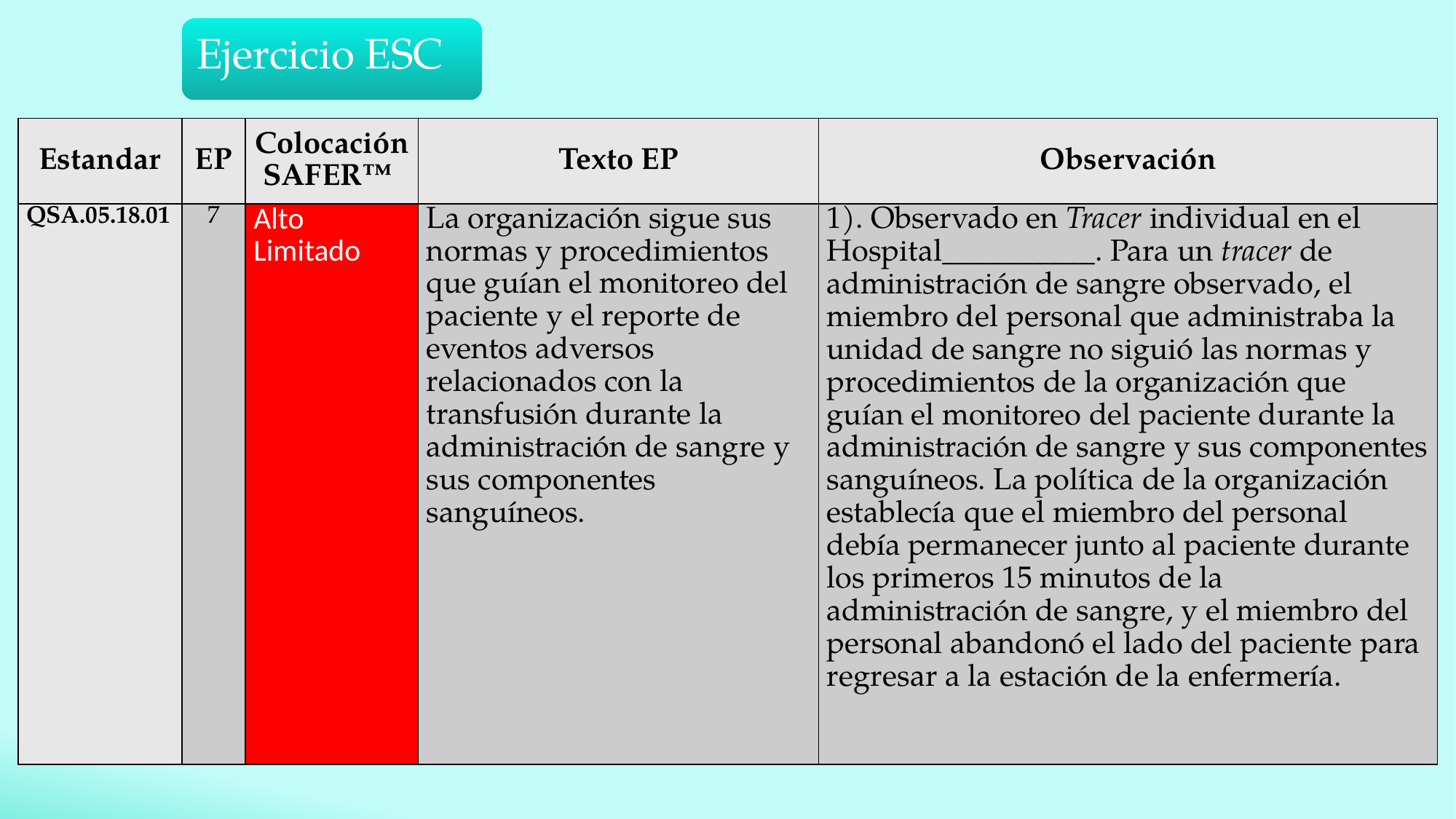

Ejercicio ESC
| Estandar | EP | Colocación SAFER™ | Texto EP | Observación |
| --- | --- | --- | --- | --- |
| QSA.05.18.01 | 7 | Alto Limitado | La organización sigue sus normas y procedimientos que guían el monitoreo del paciente y el reporte de eventos adversos relacionados con la transfusión durante la administración de sangre y sus componentes sanguíneos. | 1). Observado en Tracer individual en el Hospital\_\_\_\_\_\_\_\_\_\_. Para un tracer de administración de sangre observado, el miembro del personal que administraba la unidad de sangre no siguió las normas y procedimientos de la organización que guían el monitoreo del paciente durante la administración de sangre y sus componentes sanguíneos. La política de la organización establecía que el miembro del personal debía permanecer junto al paciente durante los primeros 15 minutos de la administración de sangre, y el miembro del personal abandonó el lado del paciente para regresar a la estación de la enfermería. |